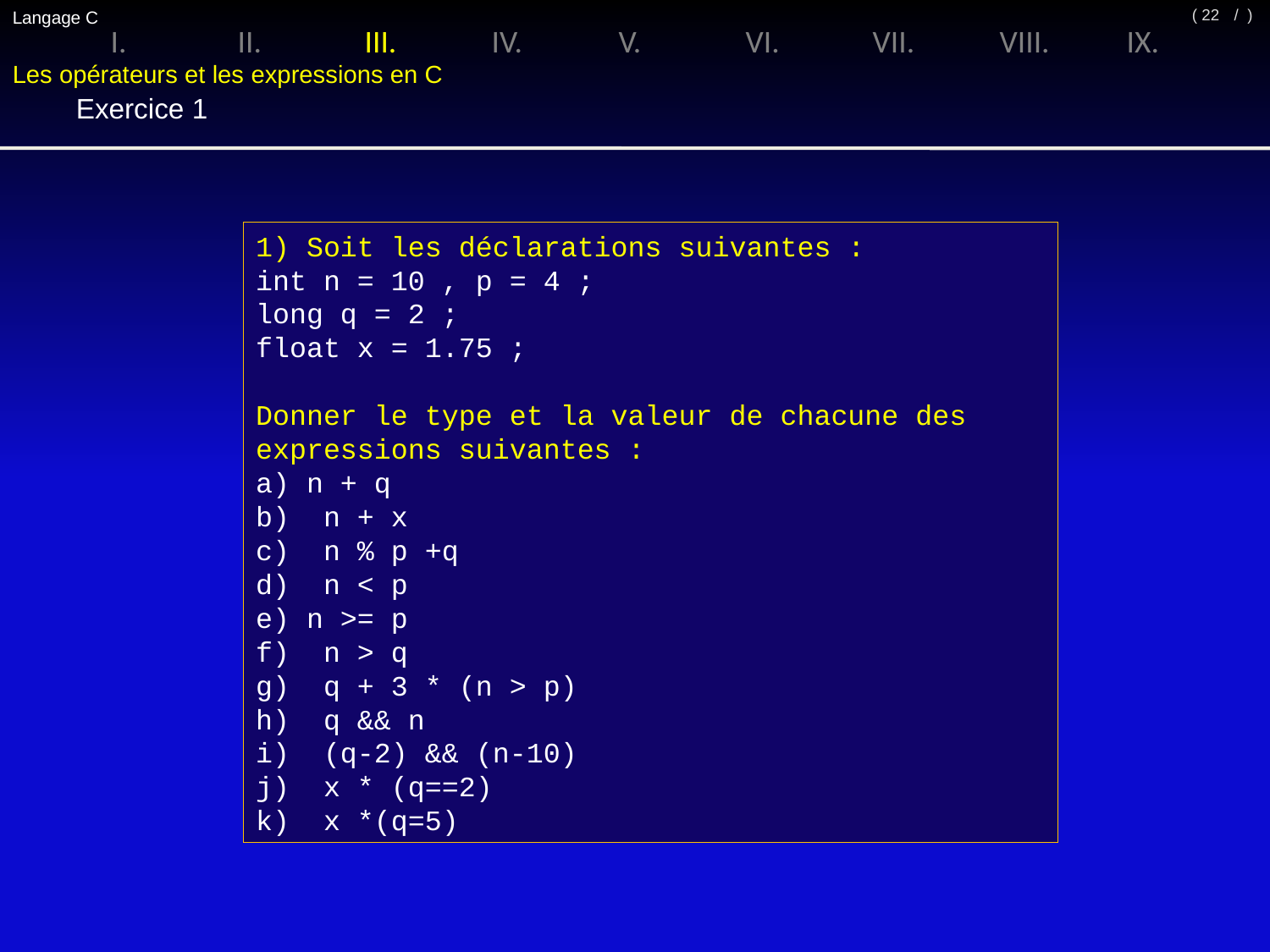

Langage C
/  )
( 22
I.	II.	III.	IV.	V.	VI.	VII.	VIII.	IX.
Les opérateurs et les expressions en C
Exercice 1
1) Soit les déclarations suivantes :
int n = 10 , p = 4 ;
long q = 2 ;
float x = 1.75 ;

Donner le type et la valeur de chacune des expressions suivantes :
a) n + q
b)  n + x
c)  n % p +q
d)  n < p
e) n >= p
f)  n > q
g)  q + 3 * (n > p)
h)  q && n
i)  (q-2) && (n-10)
j)  x * (q==2)
k)  x *(q=5)
Exercice 1 :
a) long 12
b) float 11,75
c) long 4
d) int 0
e) int 1
f) int 1
g) long 5
h) int 1
i) int 0
j) float 1,75
k) float  8,75